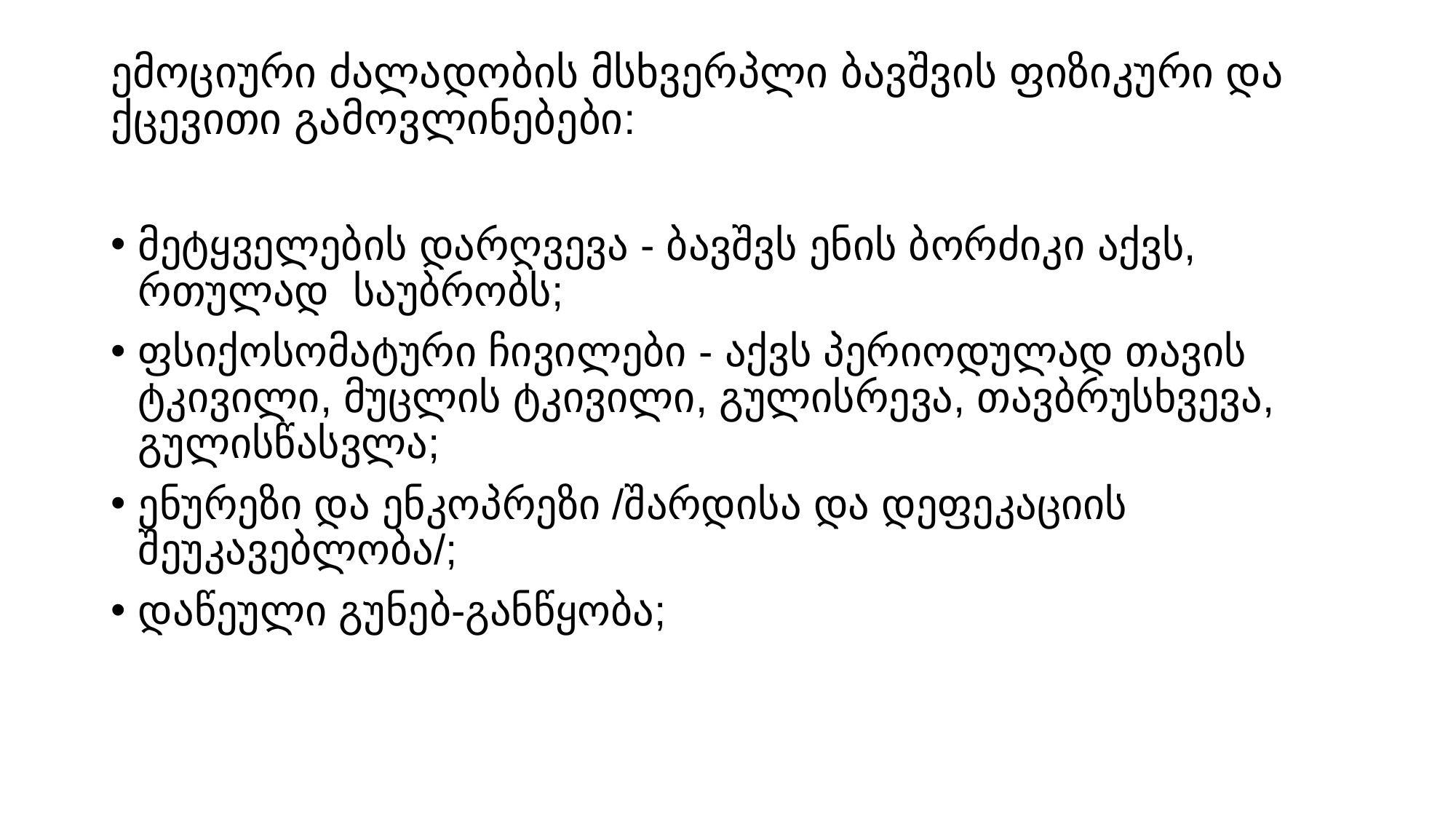

# ემოციური ძალადობის მსხვერპლი ბავშვის ფიზიკური და ქცევითი გამოვლინებები:
მეტყველების დარღვევა - ბავშვს ენის ბორძიკი აქვს, რთულად  საუბრობს;
ფსიქოსომატური ჩივილები - აქვს პერიოდულად თავის ტკივილი, მუცლის ტკივილი, გულისრევა, თავბრუსხვევა, გულისწასვლა;
ენურეზი და ენკოპრეზი /შარდისა და დეფეკაციის შეუკავებლობა/;
დაწეული გუნებ-განწყობა;